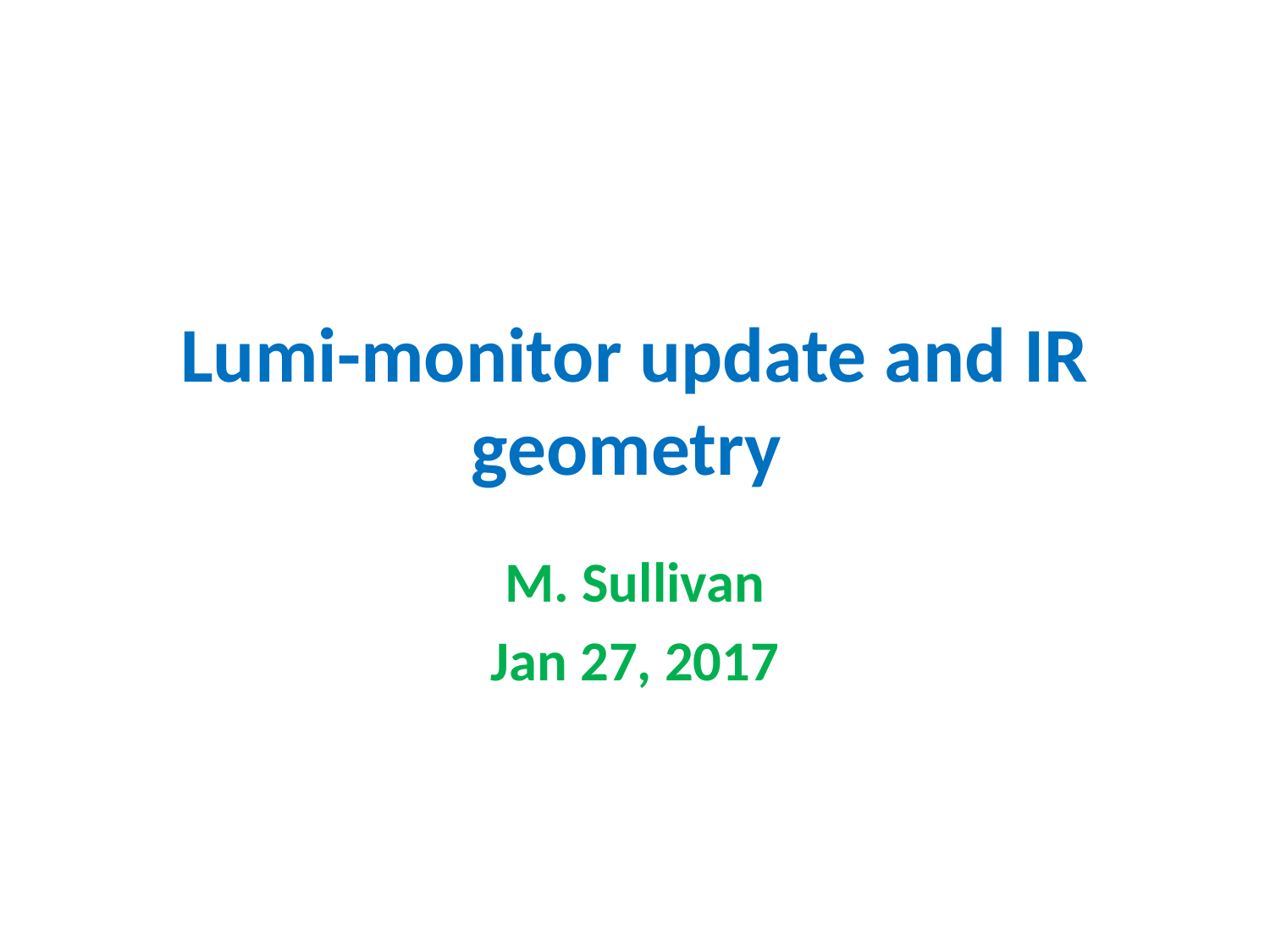

# Lumi-monitor update and IR geometry
M. Sullivan
Jan 27, 2017